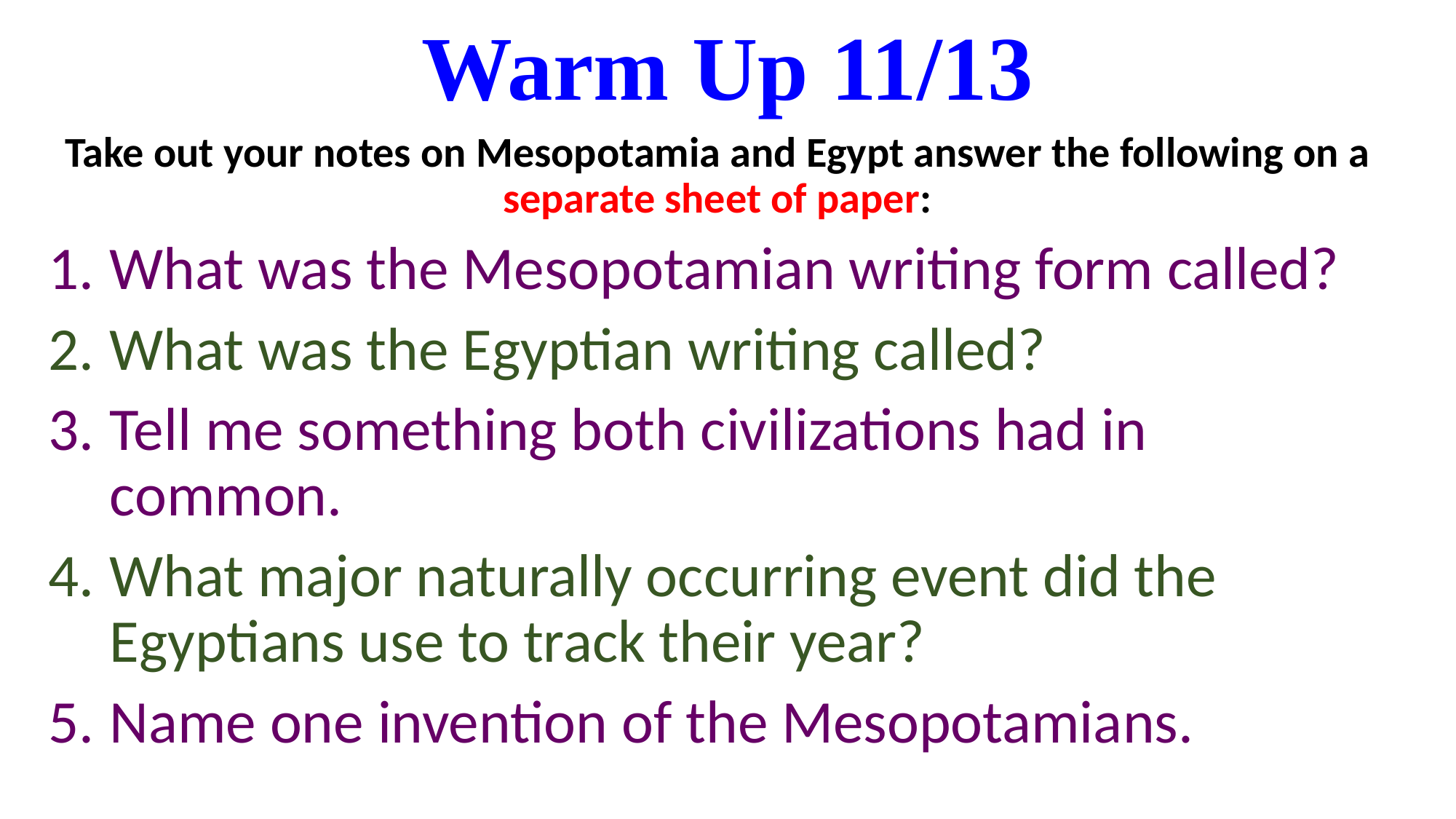

# Warm Up 11/13
Take out your notes on Mesopotamia and Egypt answer the following on a separate sheet of paper:
What was the Mesopotamian writing form called?
What was the Egyptian writing called?
Tell me something both civilizations had in common.
What major naturally occurring event did the Egyptians use to track their year?
Name one invention of the Mesopotamians.